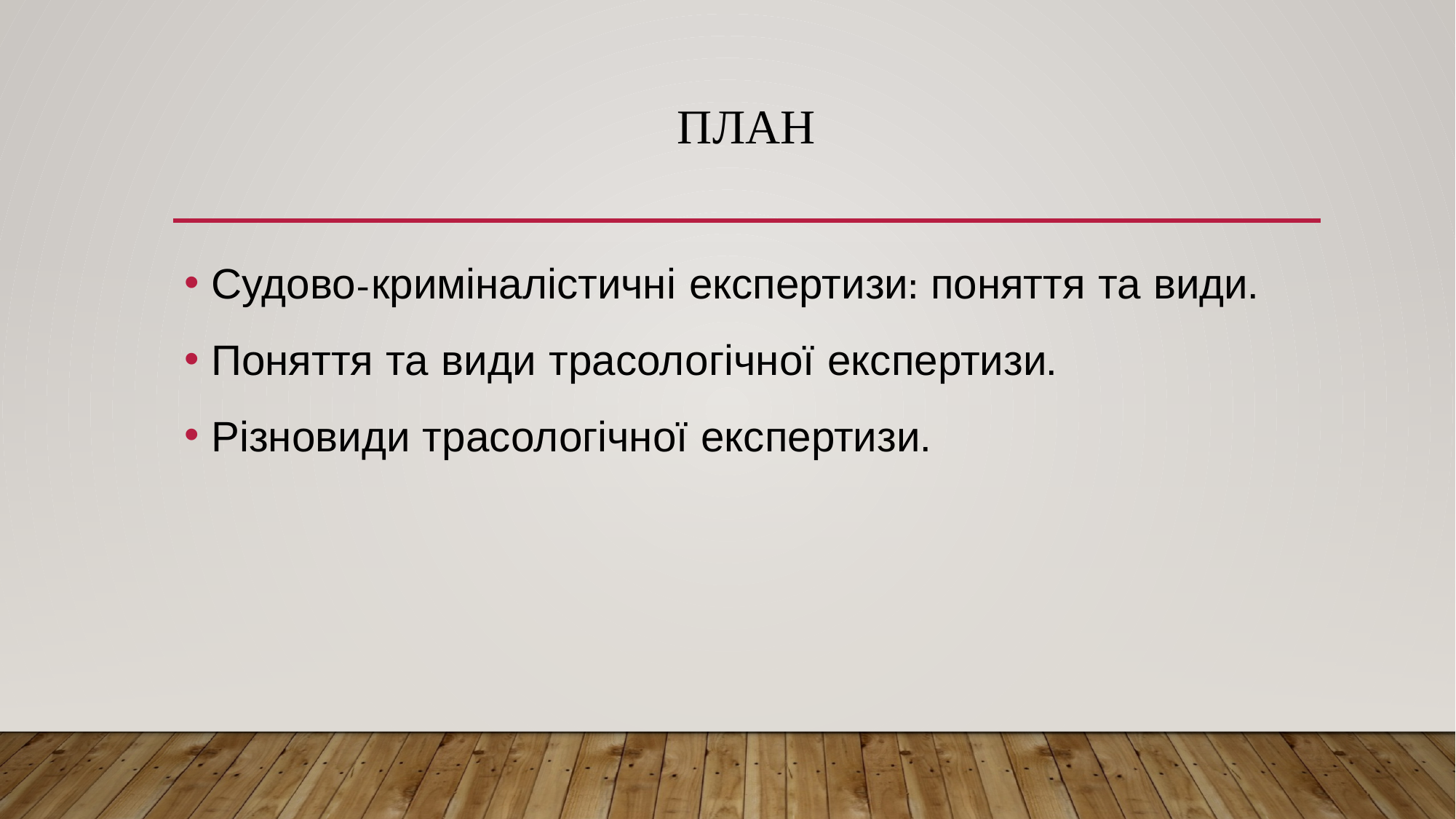

# ПЛАН
Судово-криміналістичні експертизи: поняття та види.
Поняття та види трасологічної експертизи.
Різновиди трасологічної експертизи.